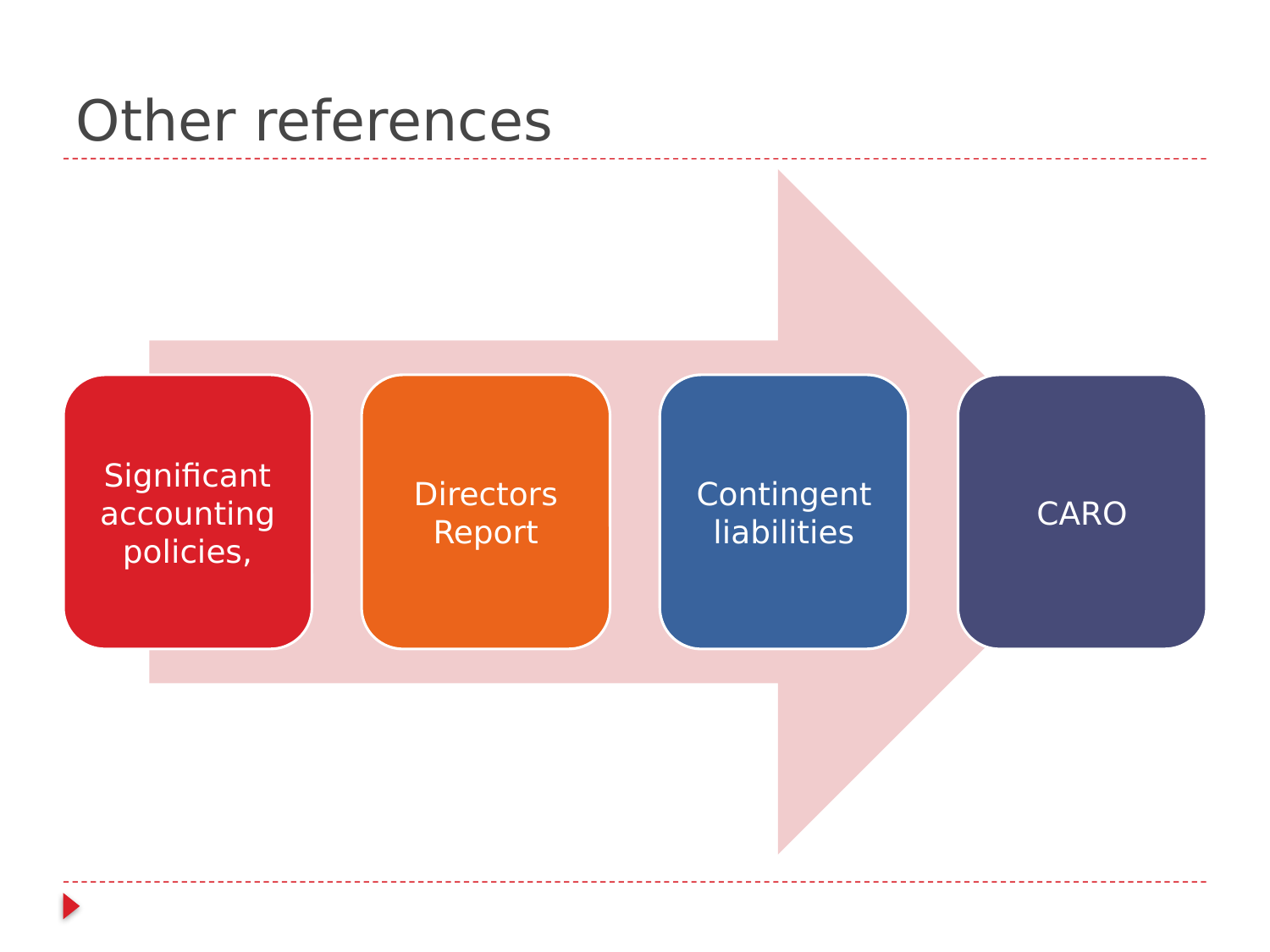

# Other references
Significant accounting policies,
Directors Report
Contingent liabilities
CARO